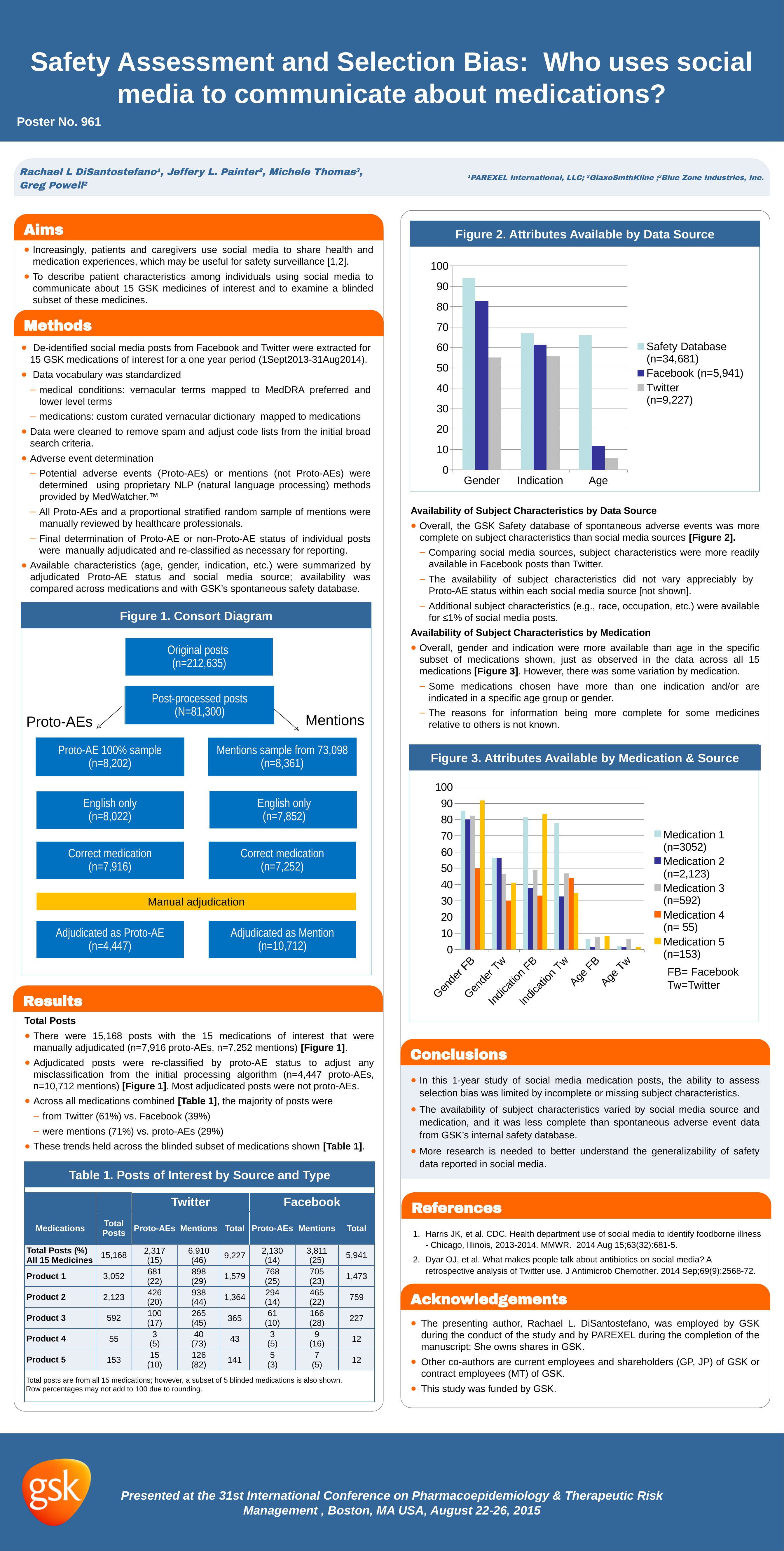

Safety Assessment and Selection Bias:  Who uses social media to communicate about medications?
Poster No. 961

Rachael L DiSantostefano1, Jeffery L. Painter2, Michele Thomas3, Greg Powell2
1PAREXEL International, LLC; 2GlaxoSmthKline ;3Blue Zone Industries, Inc.

Aims

Figure 2. Attributes Available by Data Source

Increasingly, patients and caregivers use social media to share health and medication experiences, which may be useful for safety surveillance [1,2].
To describe patient characteristics among individuals using social media to communicate about 15 GSK medicines of interest and to examine a blinded subset of these medicines.

### Chart

| Category | Safety Database (n=34,681) | Facebook (n=5,941) | Twitter          (n=9,227) |
|---|---|---|---|
| Gender | 94.0 | 82.67968355495708 | 55.1 |
| Indication | 67.0 | 61.3364753408518 | 55.6 |
| Age | 66.0 | 11.698367278235985 | 5.9 |
Methods
 De-identified social media posts from Facebook and Twitter were extracted for 15 GSK medications of interest for a one year period (1Sept2013-31Aug2014).
 Data vocabulary was standardized
medical conditions: vernacular terms mapped to MedDRA preferred and lower level terms
medications: custom curated vernacular dictionary  mapped to medications
Data were cleaned to remove spam and adjust code lists from the initial broad search criteria.
Adverse event determination
Potential adverse events (Proto-AEs) or mentions (not Proto-AEs) were determined  using proprietary NLP (natural language processing) methods provided by MedWatcher.™
All Proto-AEs and a proportional stratified random sample of mentions were manually reviewed by healthcare professionals.
Final determination of Proto-AE or non-Proto-AE status of individual posts were  manually adjudicated and re-classified as necessary for reporting.
Available characteristics (age, gender, indication, etc.) were summarized by adjudicated Proto-AE status and social media source; availability was compared across medications and with GSK’s spontaneous safety database.
Availability of Subject Characteristics by Data Source
Overall, the GSK Safety database of spontaneous adverse events was more complete on subject characteristics than social media sources [Figure 2].
Comparing social media sources, subject characteristics were more readily available in Facebook posts than Twitter.
The availability of subject characteristics did not vary appreciably by
Proto-AE status within each social media source [not shown].
Additional subject characteristics (e.g., race, occupation, etc.) were available for ≤1% of social media posts.
Availability of Subject Characteristics by Medication
Overall, gender and indication were more available than age in the specific subset of medications shown, just as observed in the data across all 15 medications [Figure 3]. However, there was some variation by medication.
Some medications chosen have more than one indication and/or are indicated in a specific age group or gender.
The reasons for information being more complete for some medicines relative to others is not known.

Figure 1. Consort Diagram

Original posts
(n=212,635)

Post-processed posts (N=81,300)
Mentions
Proto-AEs

Proto-AE 100% sample (n=8,202)

Mentions sample from 73,098
(n=8,361)
English only
(n=7,852)

English only
(n=8,022)

Correct medication
(n=7,916)

Correct medication
(n=7,252)
Manual adjudication

Adjudicated as Proto-AE
(n=4,447)

Adjudicated as Mention
(n=10,712)
Figure 3. Attributes Available by Medication & Source

### Chart

| Category | Medication 1 (n=3052) | Medication 2 (n=2,123) | Medication 3 (n=592) | Medication 4       (n= 55) | Medication 5 (n=153) |
|---|---|---|---|---|---|
| Gender FB | 85.5 | 80.0 | 82.4 | 50.0 | 91.7 |
| Gender Tw | 56.5 | 56.3 | 46.6 | 30.2 | 41.1 |
| Indication FB | 81.3 | 38.1 | 48.9 | 33.300000000000004 | 83.3 |
| Indication Tw | 78.0 | 32.6 | 46.8 | 44.2 | 34.800000000000004 |
| Age FB | 6.3 | 1.7 | 7.9 | 0.0 | 8.3 |
| Age Tw | 2.3 | 1.8 | 6.6 | 0.0 | 1.4 |
FB= Facebook Tw=Twitter
Results
Total Posts
There were 15,168 posts with the 15 medications of interest that were manually adjudicated (n=7,916 proto-AEs, n=7,252 mentions) [Figure 1].
Adjudicated posts were re-classified by proto-AE status to adjust any misclassification from the initial processing algorithm (n=4,447 proto-AEs, n=10,712 mentions) [Figure 1]. Most adjudicated posts were not proto-AEs.
Across all medications combined [Table 1], the majority of posts were
from Twitter (61%) vs. Facebook (39%)
were mentions (71%) vs. proto-AEs (29%)
These trends held across the blinded subset of medications shown [Table 1].
Conclusions

In this 1-year study of social media medication posts, the ability to assess selection bias was limited by incomplete or missing subject characteristics.
The availability of subject characteristics varied by social media source and medication, and it was less complete than spontaneous adverse event data from GSK’s internal safety database.
More research is needed to better understand the generalizability of safety data reported in social media.

Table 1. Posts of Interest by Source and Type
|  |  | Twitter |  |  | Facebook |  |  |
| --- | --- | --- | --- | --- | --- | --- | --- |
| Medications | Total Posts | Proto-AEs | Mentions | Total | Proto-AEs | Mentions | Total |
| Total Posts (%) All 15 Medicines | 15,168 | 2,317 (15) | 6,910 (46) | 9,227 | 2,130 (14) | 3,811 (25) | 5,941 |
| Product 1 | 3,052 | 681 (22) | 898 (29) | 1,579 | 768 (25) | 705 (23) | 1,473 |
| Product 2 | 2,123 | 426 (20) | 938 (44) | 1,364 | 294 (14) | 465 (22) | 759 |
| Product 3 | 592 | 100 (17) | 265 (45) | 365 | 61 (10) | 166 (28) | 227 |
| Product 4 | 55 | 3 (5) | 40 (73) | 43 | 3 (5) | 9 (16) | 12 |
| Product 5 | 153 | 15 (10) | 126 (82) | 141 | 5 (3) | 7 (5) | 12 |
References
Harris JK, et al. CDC. Health department use of social media to identify foodborne illness - Chicago, Illinois, 2013-2014. MMWR.  2014 Aug 15;63(32):681-5.
Dyar OJ, et al. What makes people talk about antibiotics on social media? A retrospective analysis of Twitter use. J Antimicrob Chemother. 2014 Sep;69(9):2568-72.
Acknowledgements
The presenting author, Rachael L. DiSantostefano, was employed by GSK during the conduct of the study and by PAREXEL during the completion of the manuscript; She owns shares in GSK.
Other co-authors are current employees and shareholders (GP, JP) of GSK or contract employees (MT) of GSK.
This study was funded by GSK.
Total posts are from all 15 medications; however, a subset of 5 blinded medications is also shown.
Row percentages may not add to 100 due to rounding.
Presented at the 31st International Conference on Pharmacoepidemiology & Therapeutic Risk Management , Boston, MA USA, August 22-26, 2015